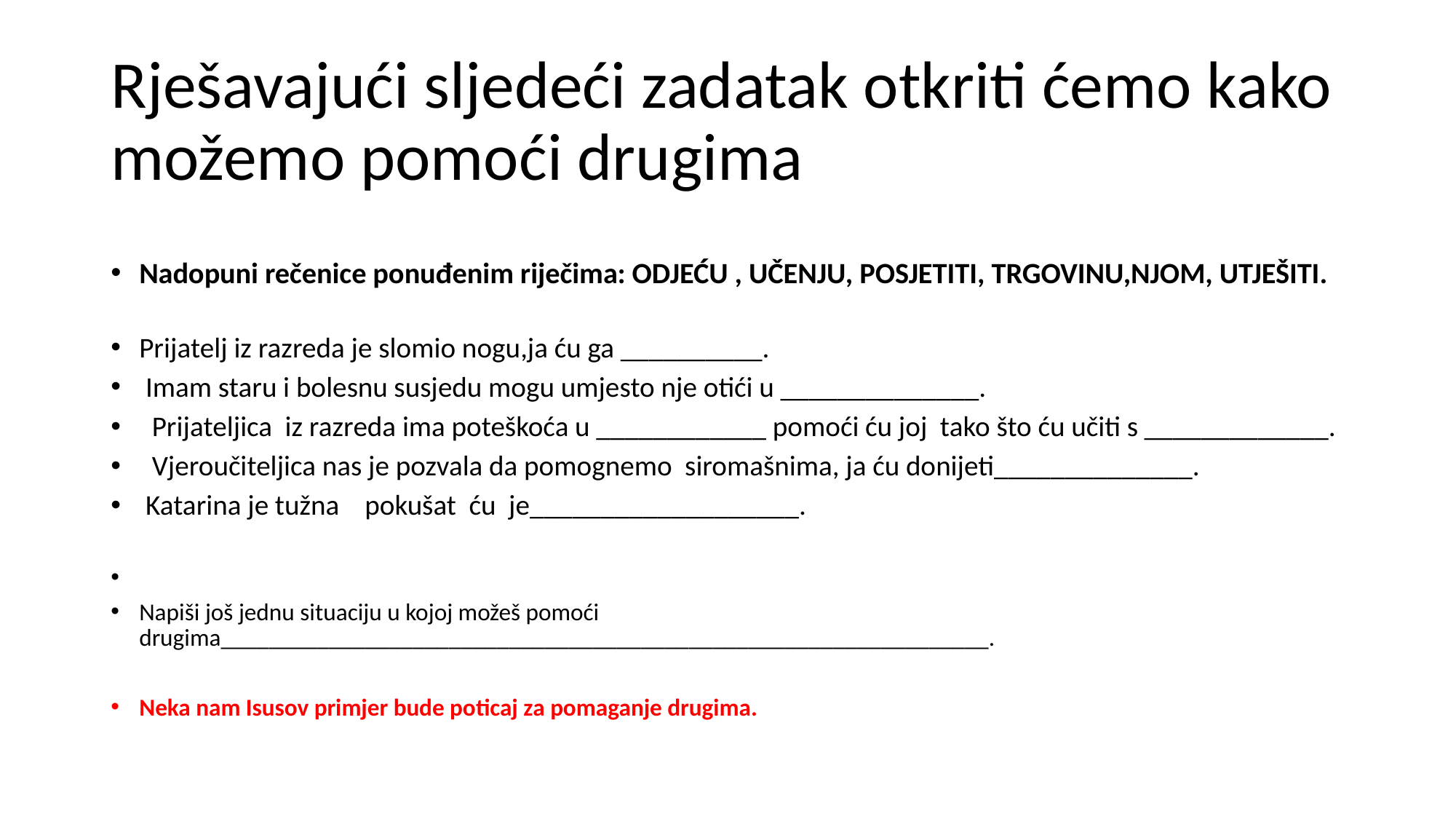

# Rješavajući sljedeći zadatak otkriti ćemo kako možemo pomoći drugima

Nadopuni rečenice ponuđenim riječima: ODJEĆU , UČENJU, POSJETITI, TRGOVINU,NJOM, UTJEŠITI.

Prijatelj iz razreda je slomio nogu,ja ću ga __________.
 Imam staru i bolesnu susjedu mogu umjesto nje otići u ______________.
  Prijateljica  iz razreda ima poteškoća u ____________ pomoći ću joj  tako što ću učiti s _____________.
  Vjeroučiteljica nas je pozvala da pomognemo  siromašnima, ja ću donijeti______________.
 Katarina je tužna    pokušat  ću  je___________________.

Napiši još jednu situaciju u kojoj možeš pomoći drugima________________________________________________________________.

Neka nam Isusov primjer bude poticaj za pomaganje drugima.